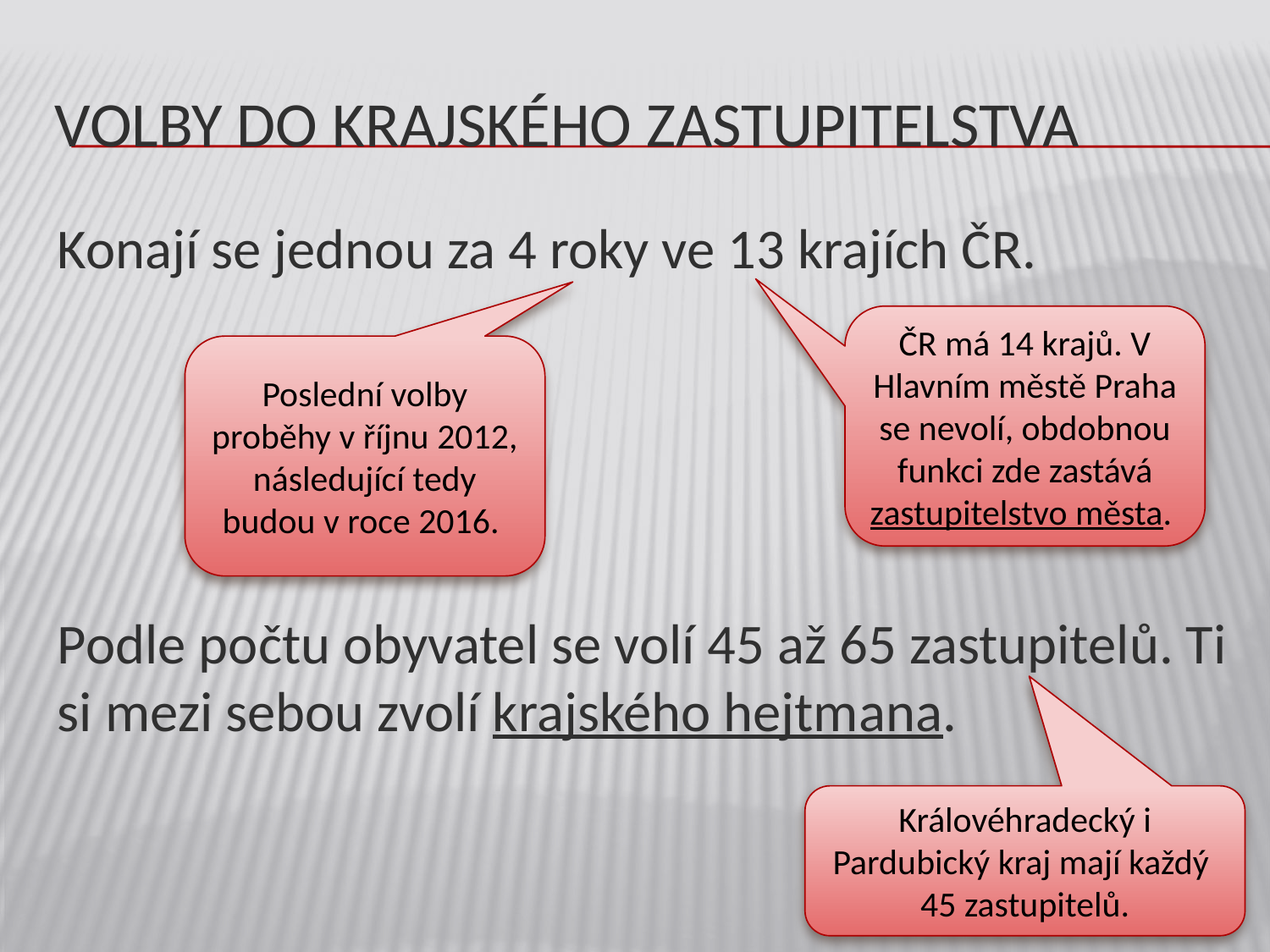

# Volby do krajského zastupitelstva
Konají se jednou za 4 roky ve 13 krajích ČR.

Podle počtu obyvatel se volí 45 až 65 zastupitelů. Ti si mezi sebou zvolí krajského hejtmana.
ČR má 14 krajů. V Hlavním městě Praha se nevolí, obdobnou funkci zde zastává zastupitelstvo města.
Poslední volby proběhy v říjnu 2012, následující tedy budou v roce 2016.
Královéhradecký i Pardubický kraj mají každý  45 zastupitelů.